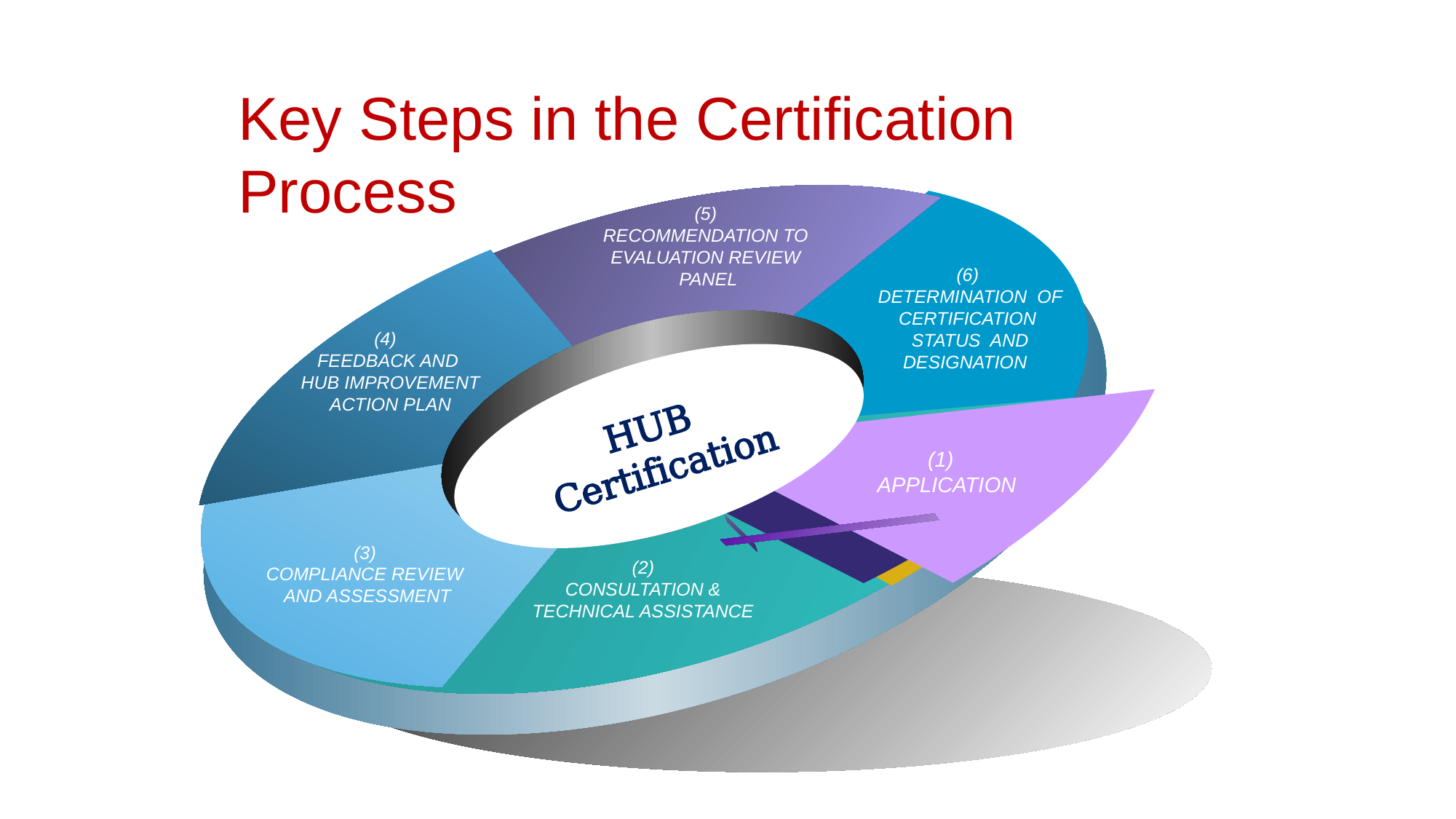

Key Steps in the Certification Process

(5)
Recommendation to
Evaluation Review
Panel

(6)
Determination  of Certification
Status  and
Designation

(4)
Feedback and
 HUB Improvement
 Action Plan

HUB
Certification

(1)
Application

(3)
Compliance Review
and Assessment
(2)
 Consultation &
Technical Assistance